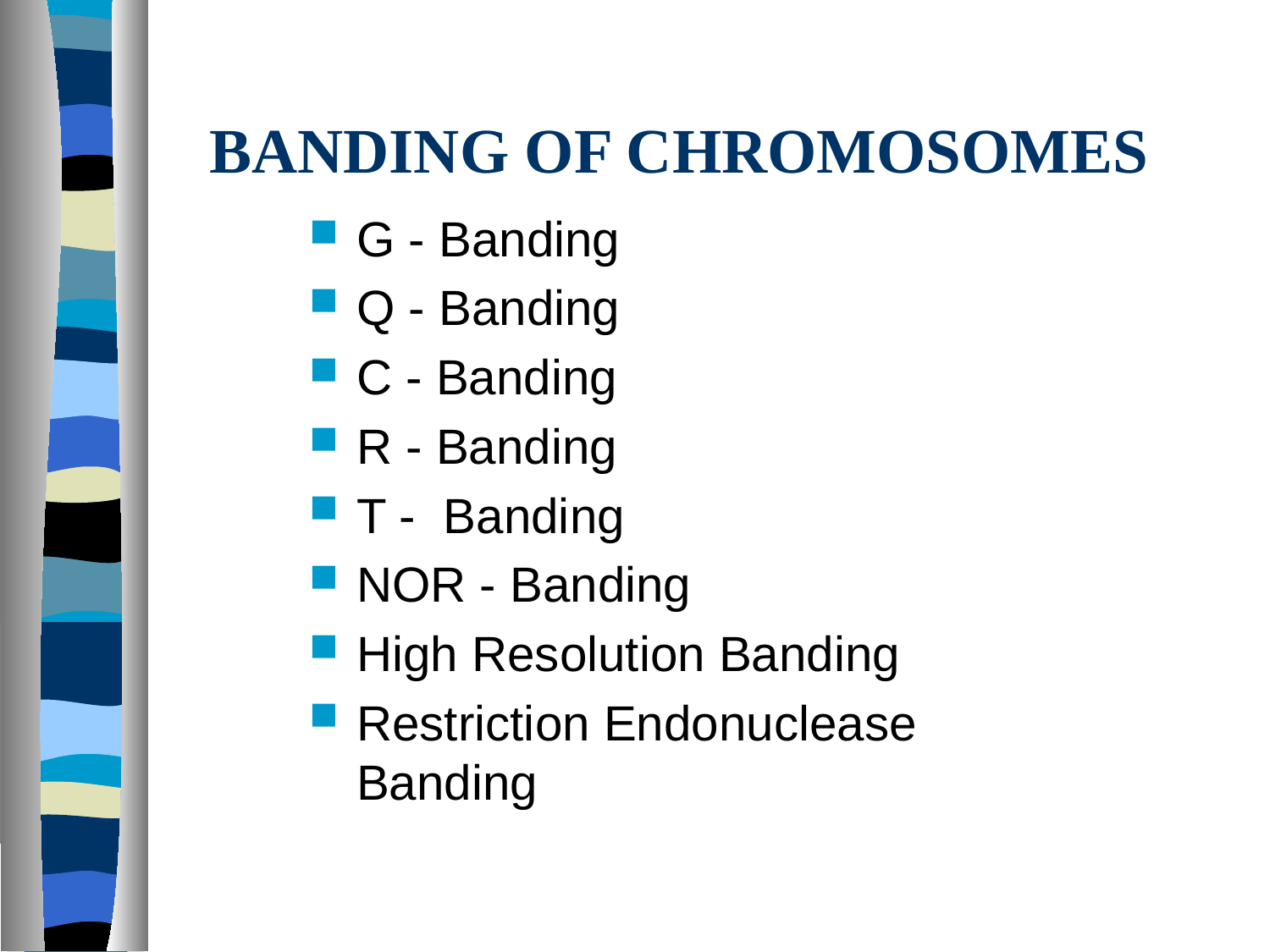

# BANDING OF CHROMOSOMES
G - Banding
Q - Banding
C - Banding
R - Banding
T -  Banding
NOR - Banding
High Resolution Banding
Restriction Endonuclease Banding